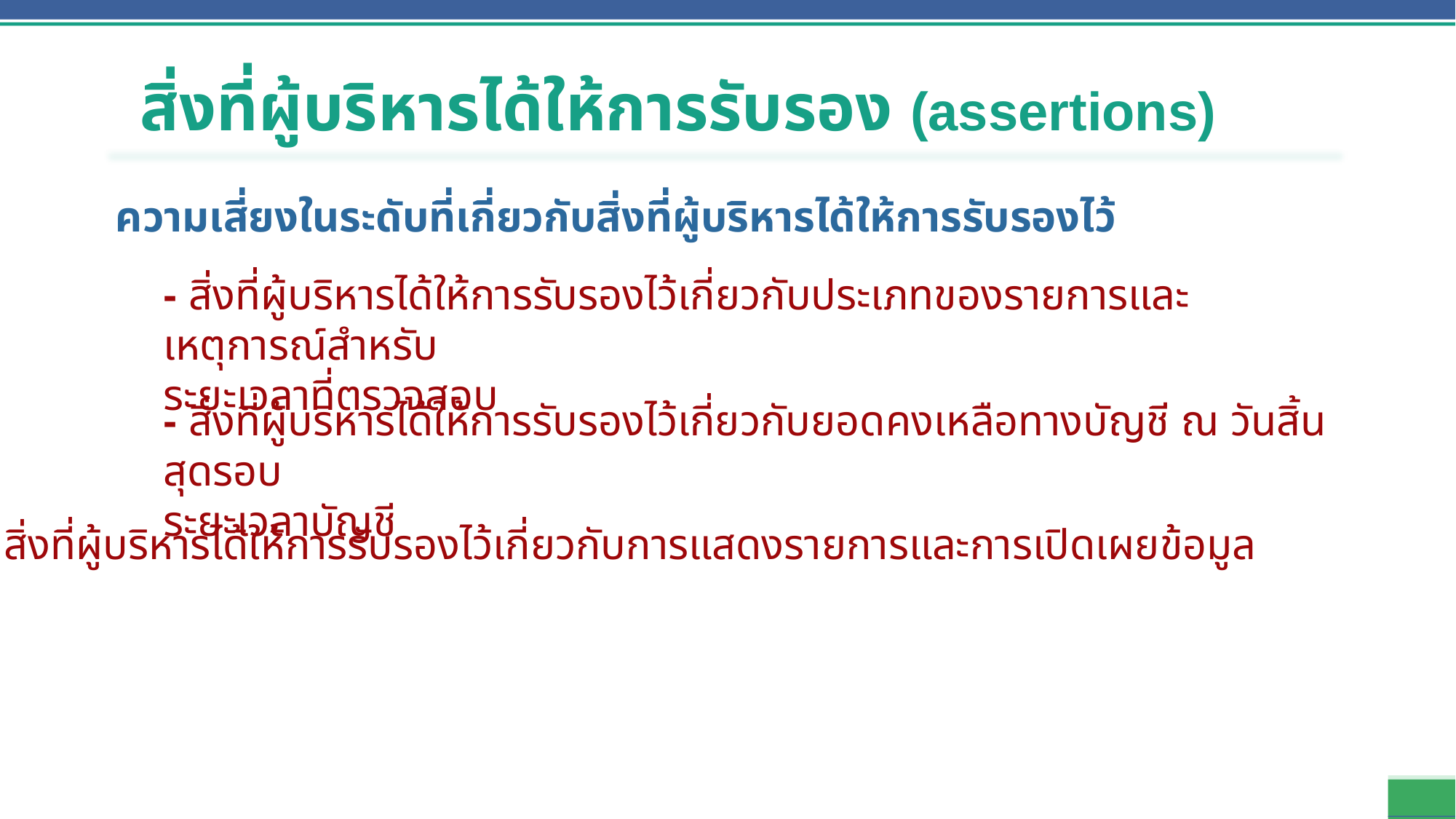

สิ่งที่ผู้บริหารได้ให้การรับรอง (assertions)
# ความเสี่ยงในระดับที่เกี่ยวกับสิ่งที่ผู้บริหารได้ให้การรับรองไว้
- สิ่งที่ผู้บริหารได้ให้การรับรองไว้เกี่ยวกับประเภทของรายการและเหตุการณ์สำหรับ
ระยะเวลาที่ตรวจสอบ
- สิ่งที่ผู้บริหารได้ให้การรับรองไว้เกี่ยวกับยอดคงเหลือทางบัญชี ณ วันสิ้นสุดรอบ
ระยะเวลาบัญชี
- สิ่งที่ผู้บริหารได้ให้การรับรองไว้เกี่ยวกับการแสดงรายการและการเปิดเผยข้อมูล